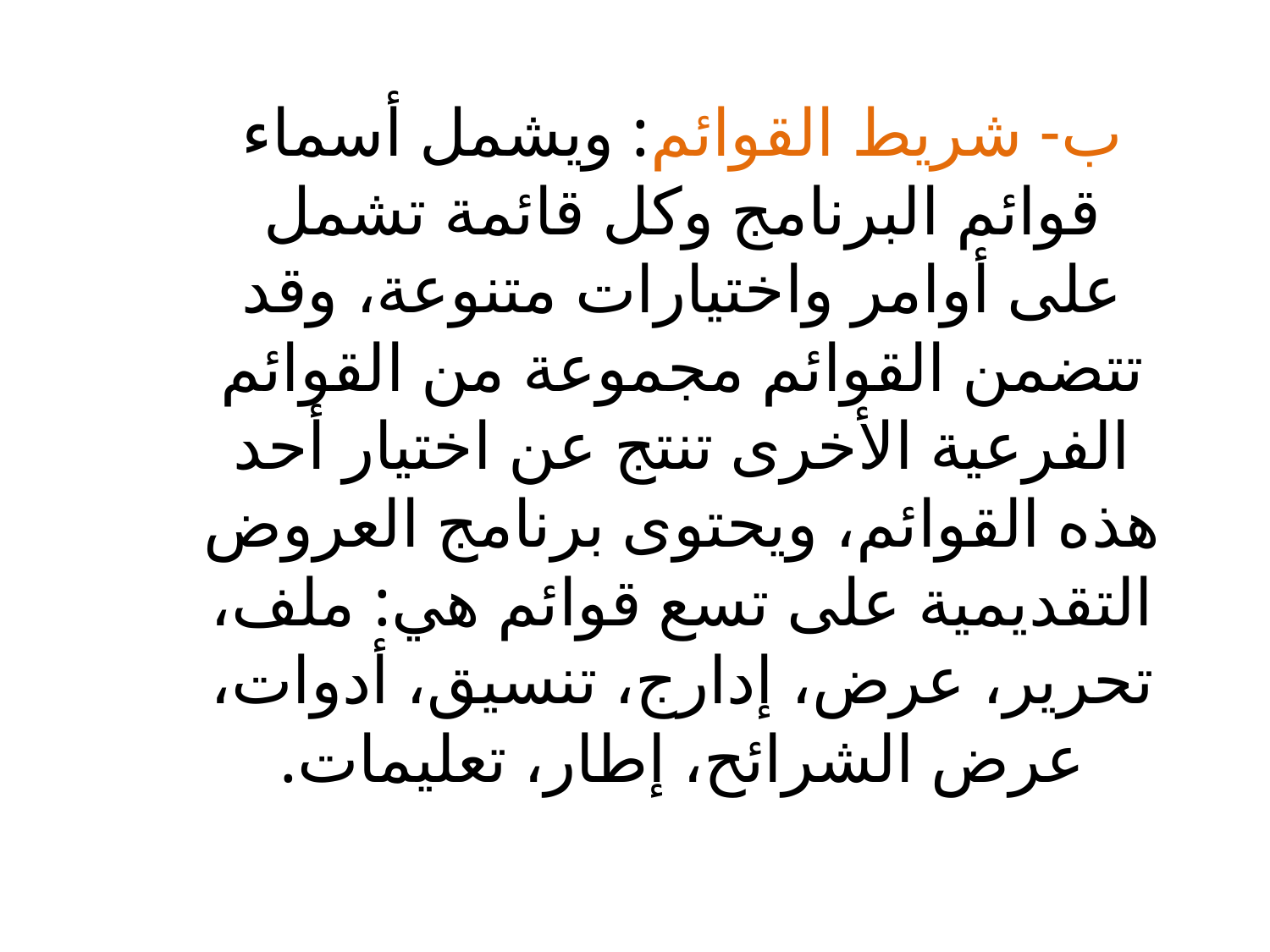

ب- شريط القوائم: ويشمل أسماء قوائم البرنامج وكل قائمة تشمل على أوامر واختيارات متنوعة، وقد تتضمن القوائم مجموعة من القوائم الفرعية الأخرى تنتج عن اختيار أحد هذه القوائم، ويحتوى برنامج العروض التقديمية على تسع قوائم هي: ملف، تحرير، عرض، إدارج، تنسيق، أدوات، عرض الشرائح، إطار، تعليمات.